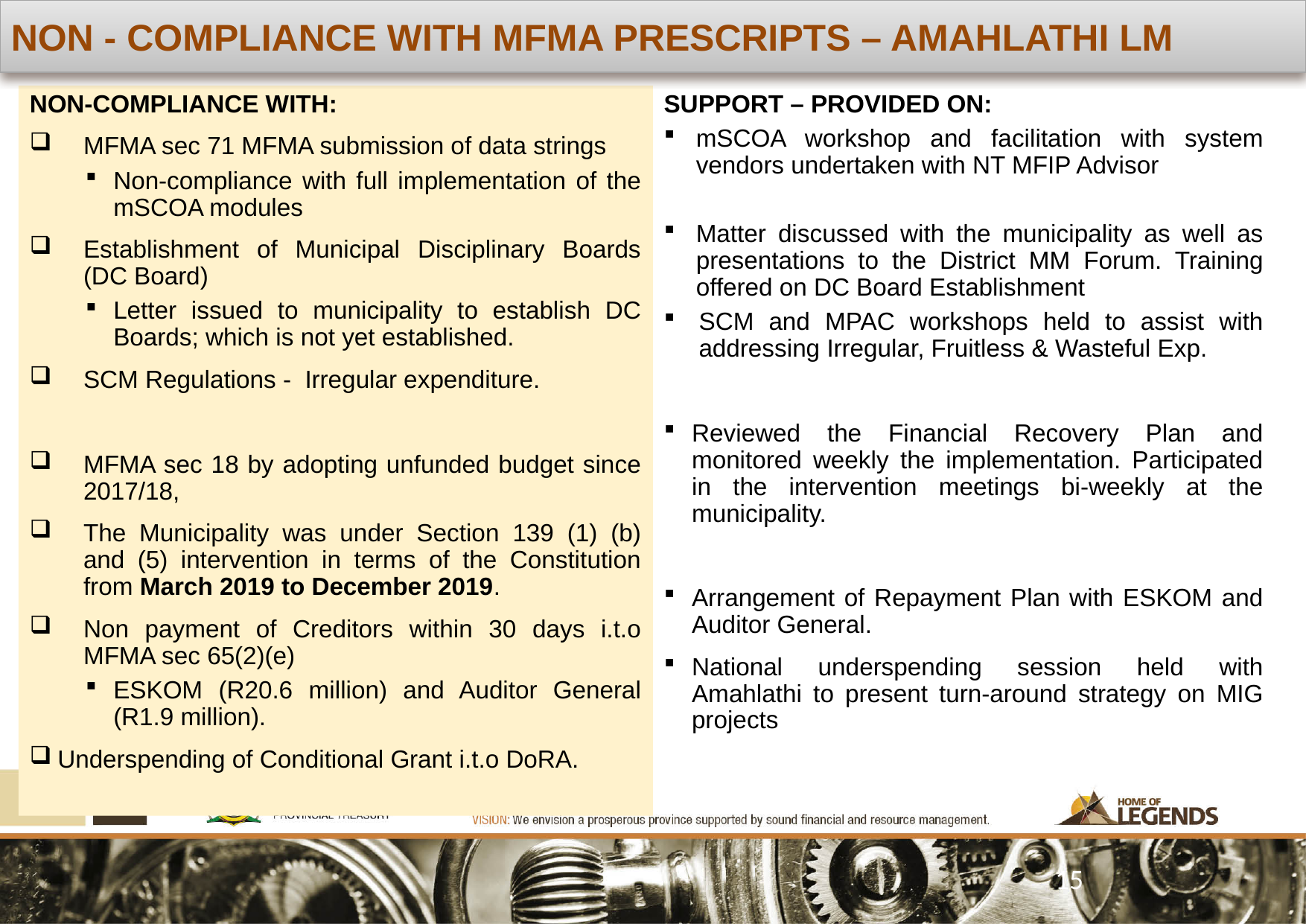

NON - COMPLIANCE WITH MFMA PRESCRIPTS – AMAHLATHI LM
NON-COMPLIANCE WITH:
MFMA sec 71 MFMA submission of data strings
Non-compliance with full implementation of the mSCOA modules
Establishment of Municipal Disciplinary Boards (DC Board)
Letter issued to municipality to establish DC Boards; which is not yet established.
SCM Regulations -  Irregular expenditure.

MFMA sec 18 by adopting unfunded budget since 2017/18,
The Municipality was under Section 139 (1) (b) and (5) intervention in terms of the Constitution from March 2019 to December 2019.
Non payment of Creditors within 30 days i.t.o MFMA sec 65(2)(e)
ESKOM (R20.6 million) and Auditor General (R1.9 million).
Underspending of Conditional Grant i.t.o DoRA.

SUPPORT – PROVIDED ON:
mSCOA workshop and facilitation with system vendors undertaken with NT MFIP Advisor

Matter discussed with the municipality as well as presentations to the District MM Forum. Training offered on DC Board Establishment
SCM and MPAC workshops held to assist with addressing Irregular, Fruitless & Wasteful Exp.

Reviewed the Financial Recovery Plan and monitored weekly the implementation. Participated in the intervention meetings bi-weekly at the municipality.

Arrangement of Repayment Plan with ESKOM and Auditor General.
National underspending session held with Amahlathi to present turn-around strategy on MIG projects

15